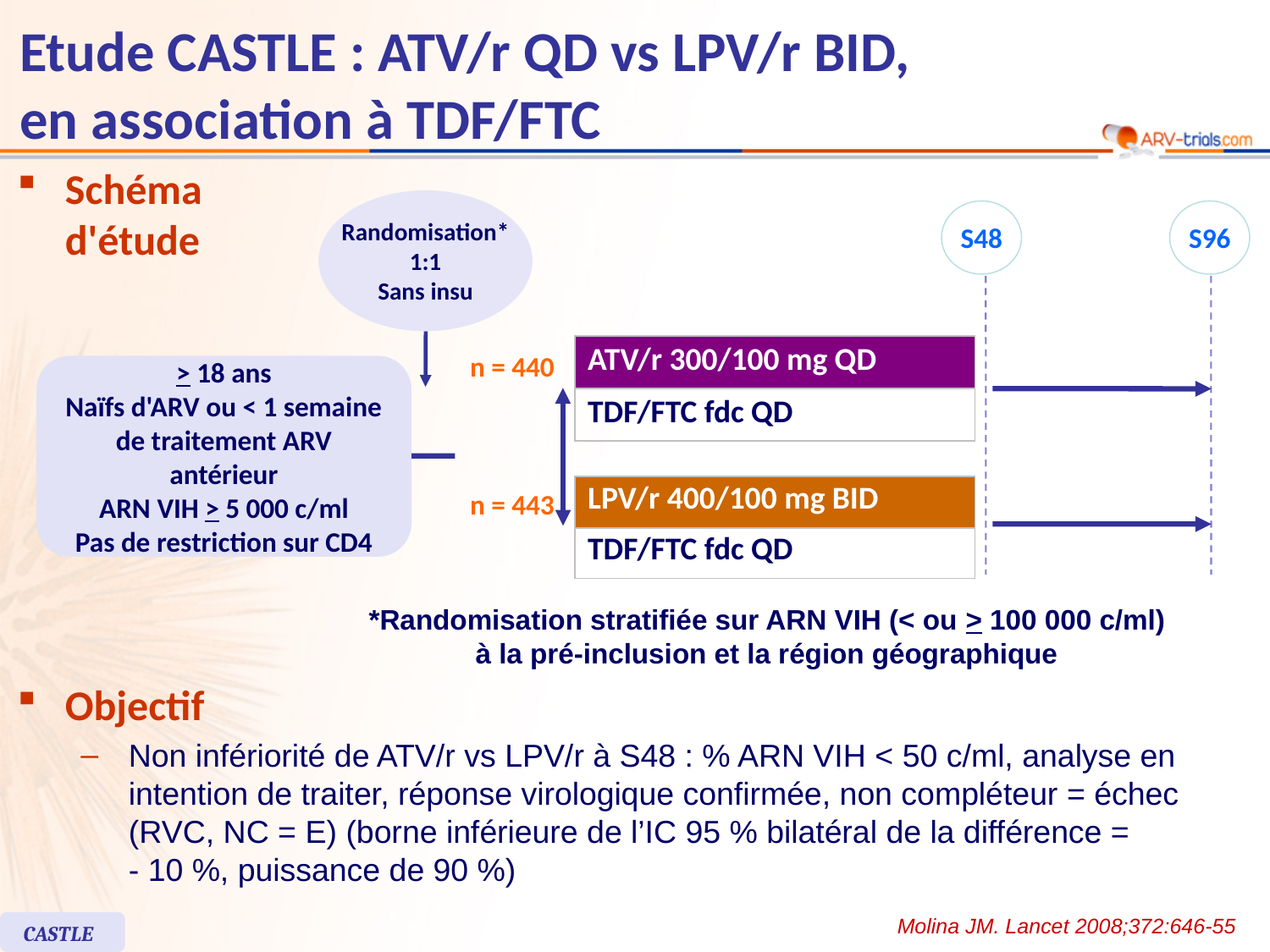

# Etude CASTLE : ATV/r QD vs LPV/r BID, en association à TDF/FTC
Schéma d'étude
Randomisation*
1:1
Sans insu
S48
S96

| ATV/r 300/100 mg QD |
| --- |
| TDF/FTC fdc QD |
n = 440
> 18 ans
Naïfs d'ARV ou < 1 semaine
de traitement ARV antérieur
ARN VIH > 5 000 c/ml
Pas de restriction sur CD4

| LPV/r 400/100 mg BID |
| --- |
| TDF/FTC fdc QD |
n = 443
*Randomisation stratifiée sur ARN VIH (< ou > 100 000 c/ml)
à la pré-inclusion et la région géographique
Objectif
Non infériorité de ATV/r vs LPV/r à S48 : % ARN VIH < 50 c/ml, analyse en intention de traiter, réponse virologique confirmée, non compléteur = échec (RVC, NC = E) (borne inférieure de l’IC 95 % bilatéral de la différence =
- 10 %, puissance de 90 %)
Molina JM. Lancet 2008;372:646-55

CASTLE